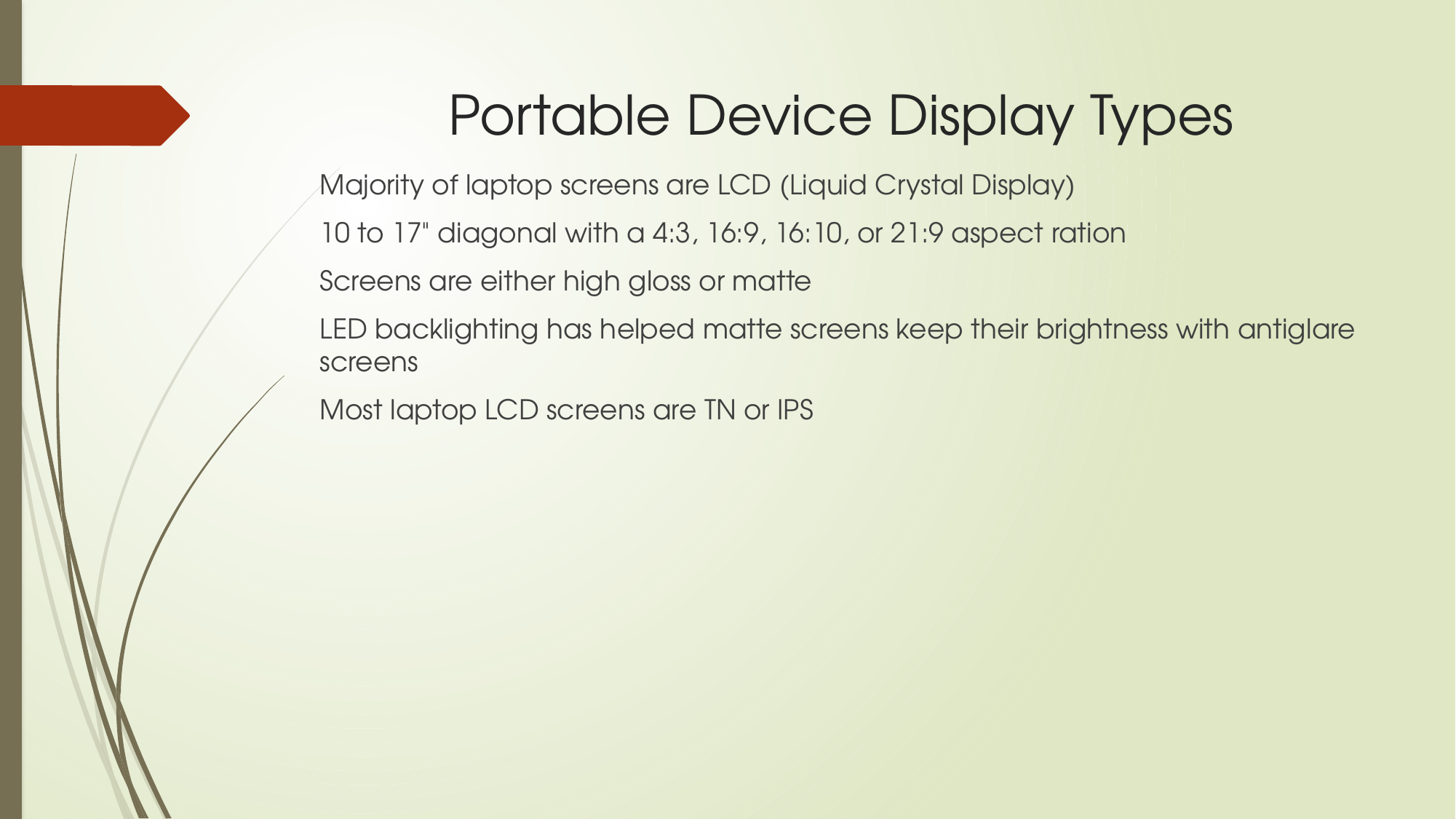

# Portable Device Display Types
Majority of laptop screens are LCD (Liquid Crystal Display)
10 to 17" diagonal with a 4:3, 16:9, 16:10, or 21:9 aspect ration
Screens are either high gloss or matte
LED backlighting has helped matte screens keep their brightness with antiglare screens
Most laptop LCD screens are TN or IPS